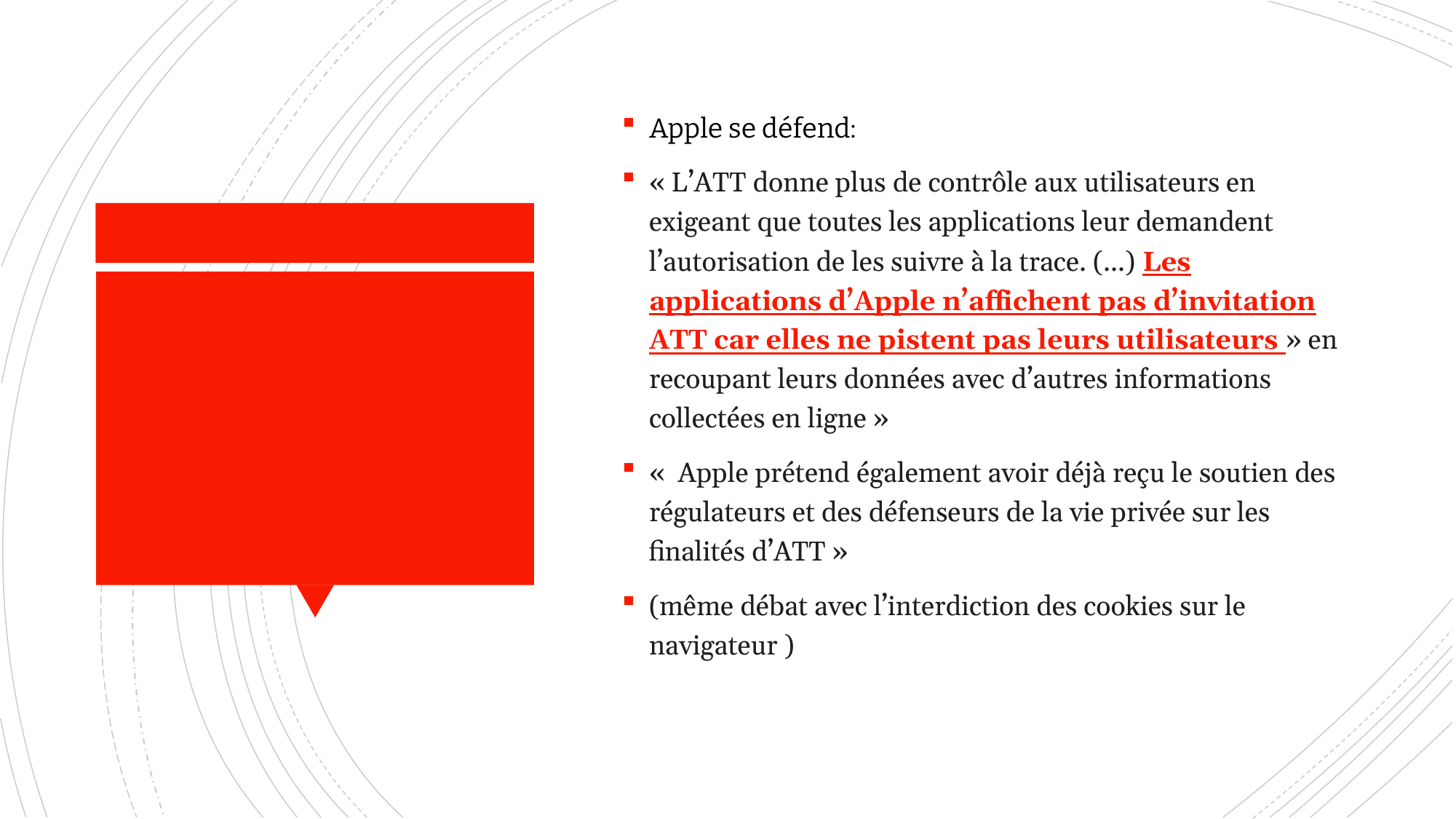

Apple se défend:
« L’ATT donne plus de contrôle aux utilisateurs en exigeant que toutes les applications leur demandent l’autorisation de les suivre à la trace. (...) Les applications d’Apple n’affichent pas d’invitation ATT car elles ne pistent pas leurs utilisateurs » en recoupant leurs données avec d’autres informations collectées en ligne »
«  Apple prétend également avoir déjà reçu le soutien des régulateurs et des défenseurs de la vie privée sur les finalités d’ATT »
(même débat avec l’interdiction des cookies sur le navigateur )

#